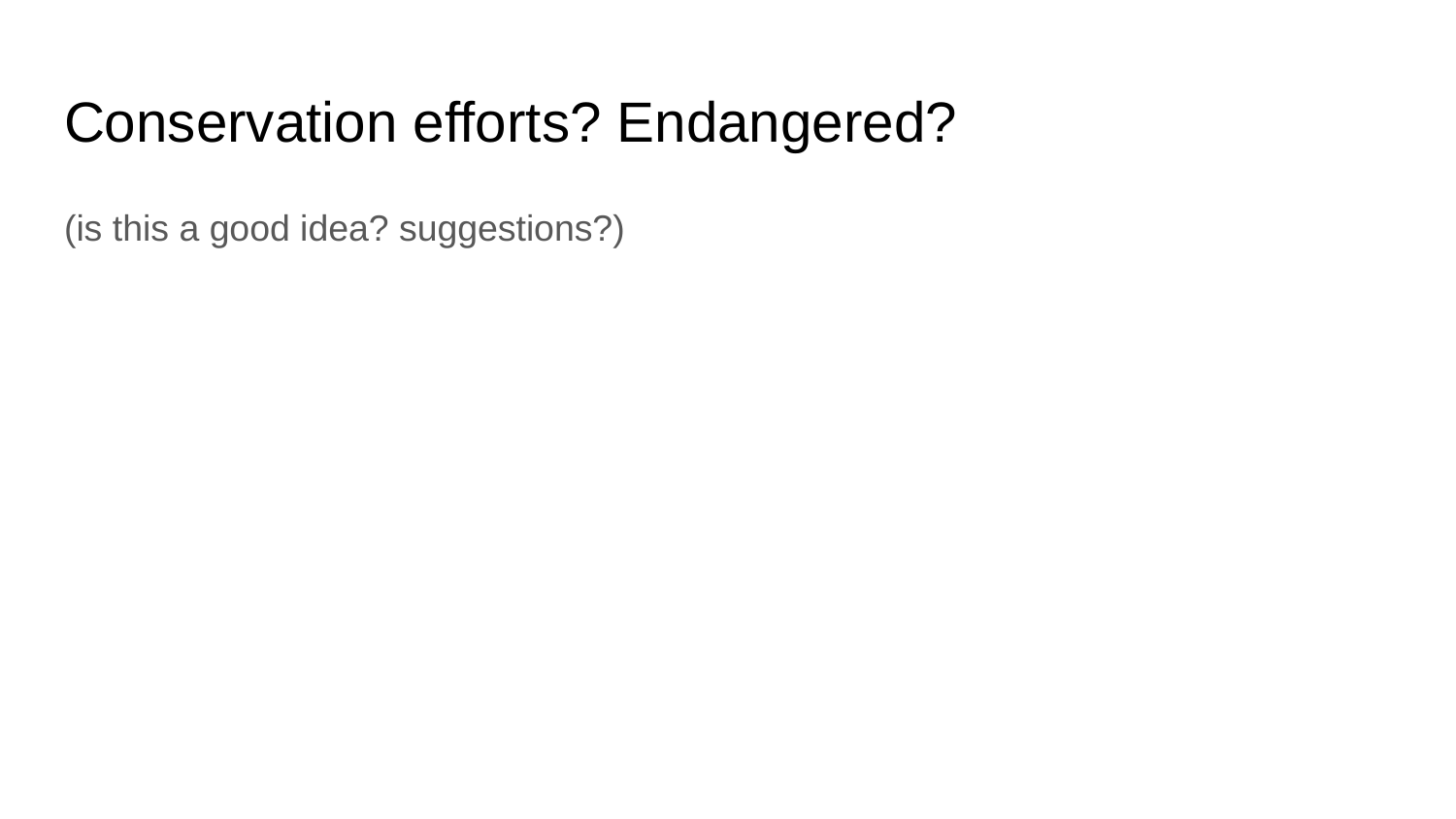

# Conservation efforts? Endangered?
(is this a good idea? suggestions?)